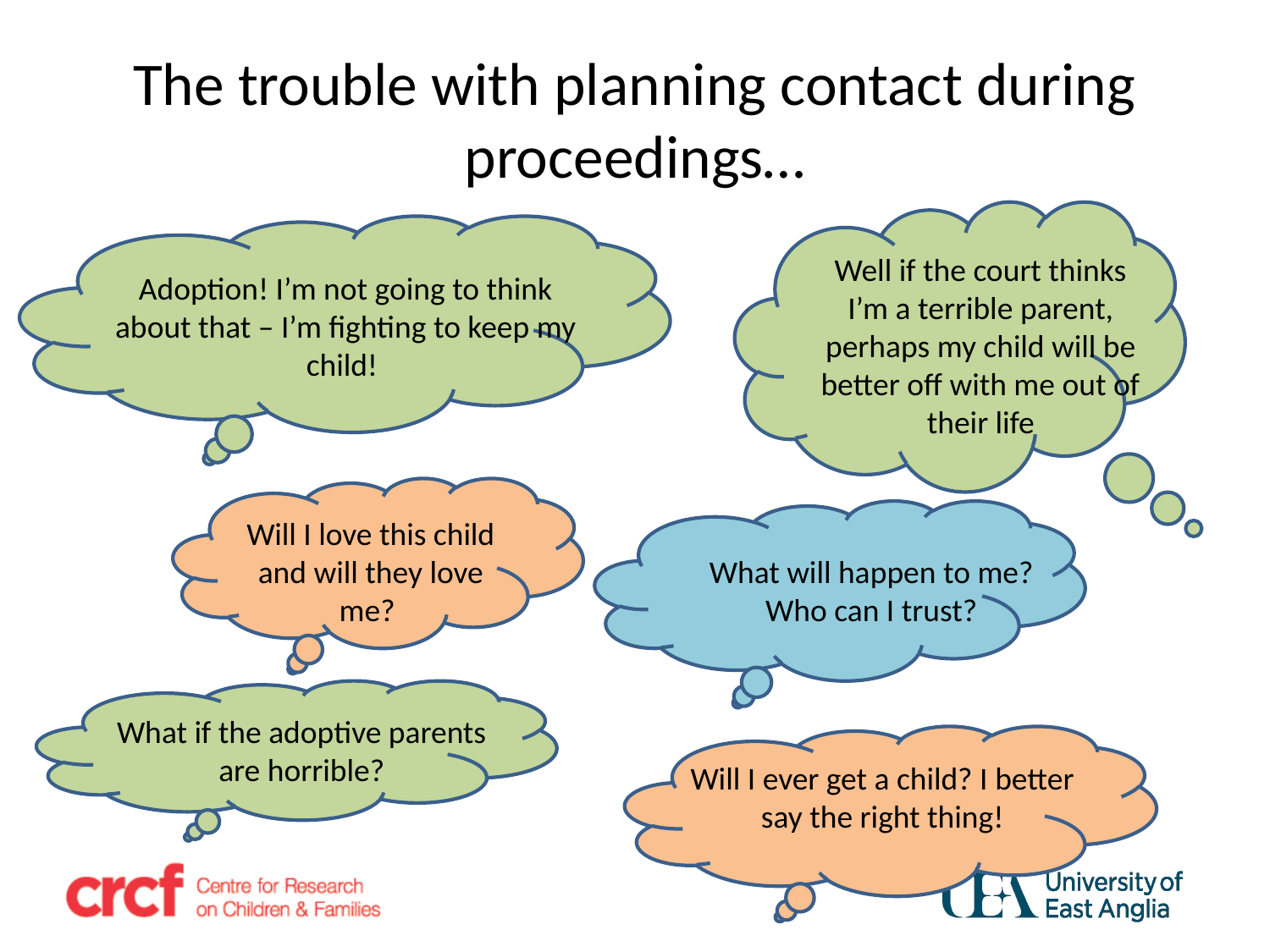

# The trouble with planning contact during proceedings…

Well if the court thinks I’m a terrible parent, perhaps my child will be better off with me out of their life
Adoption! I’m not going to think about that – I’m fighting to keep my child!

Will I love this child and will they love me?
What will happen to me? Who can I trust?

What if the adoptive parents are horrible?

Will I ever get a child? I better say the right thing!